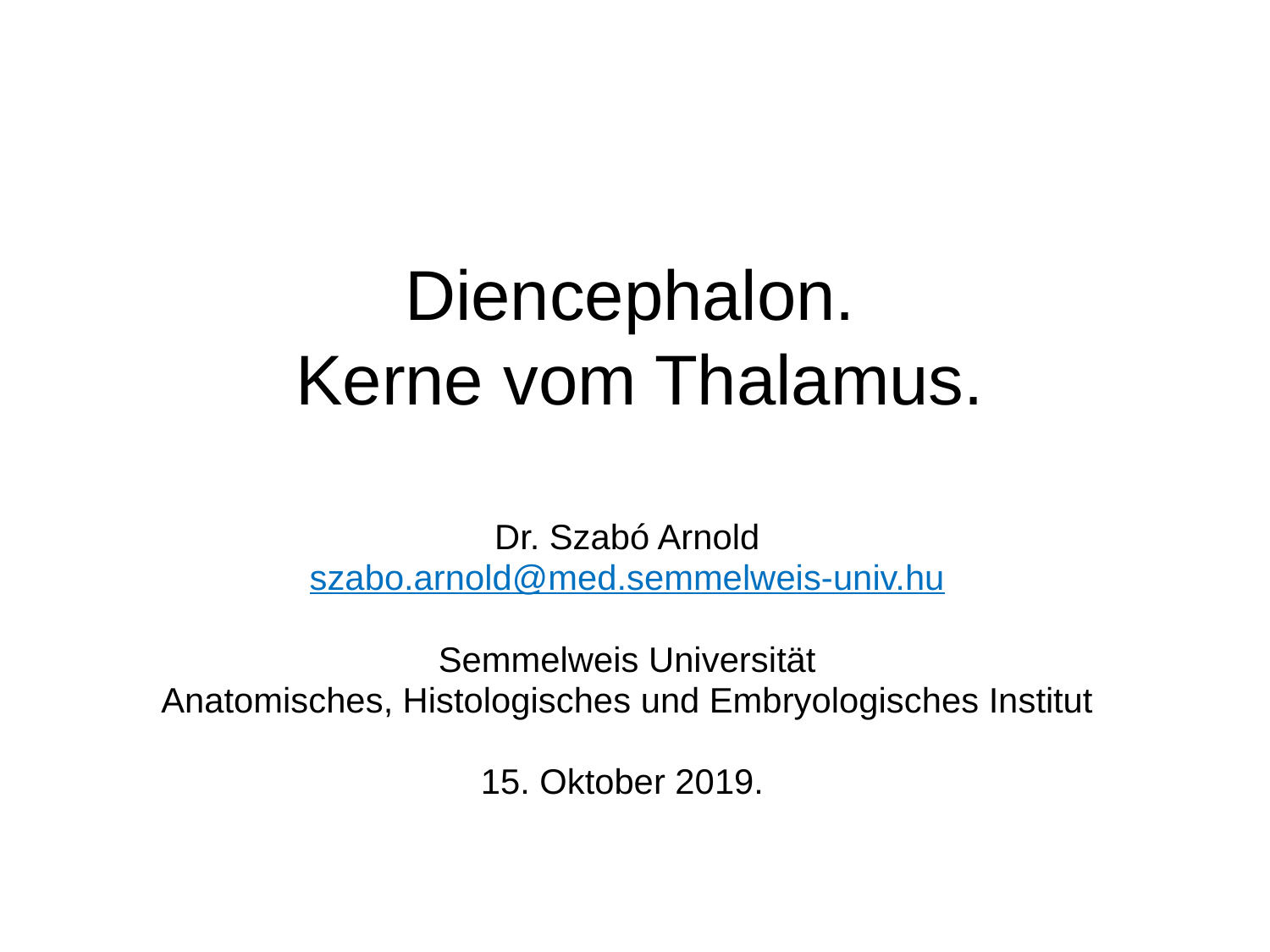

# Diencephalon. Kerne vom Thalamus.
Dr. Szabó Arnold
szabo.arnold@med.semmelweis-univ.hu

Semmelweis Universität
Anatomisches, Histologisches und Embryologisches Institut

15. Oktober 2019.